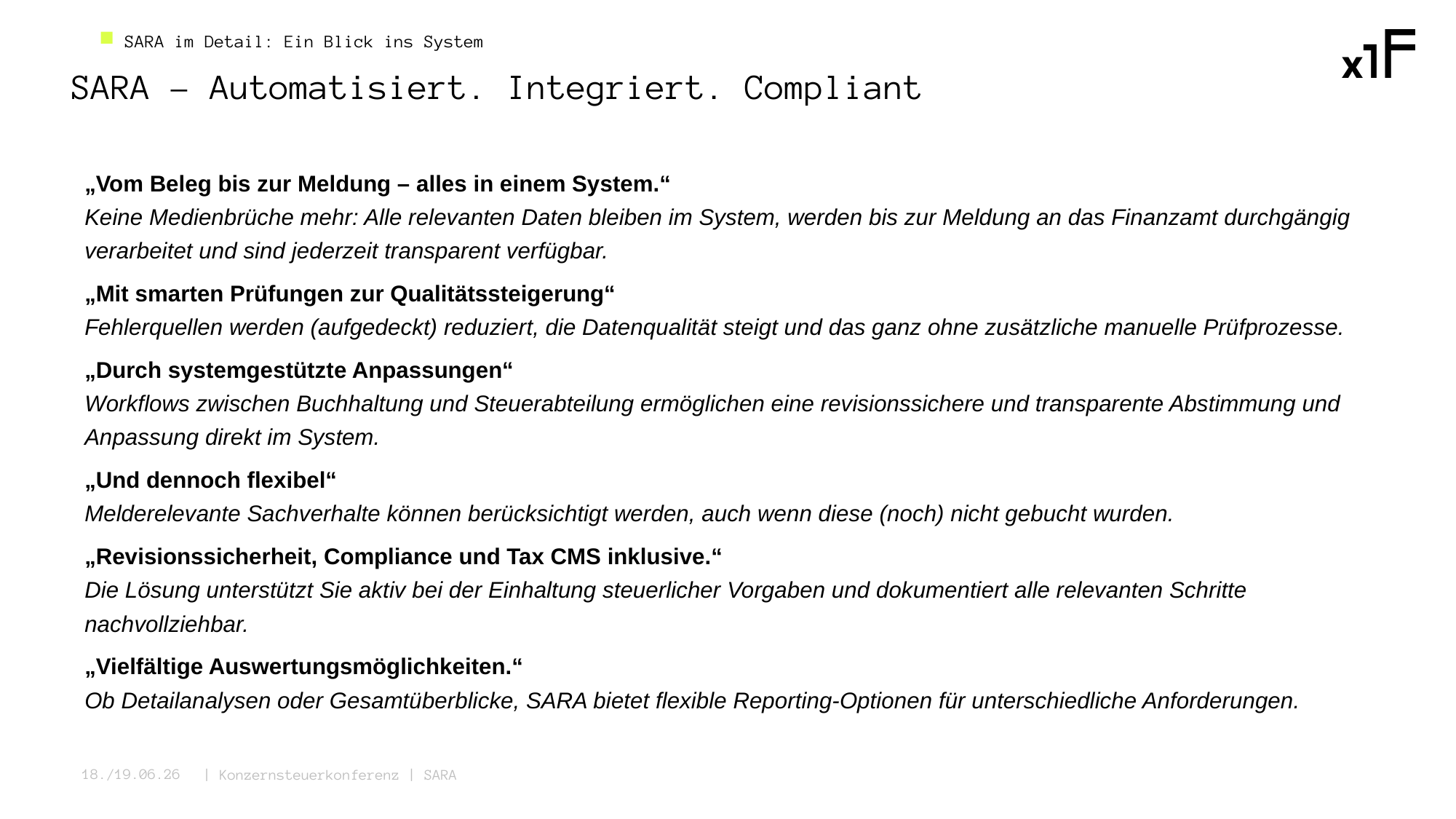

SARA im Detail: Ein Blick ins System

SARA – Automatisiert. Integriert. Compliant
„Vom Beleg bis zur Meldung – alles in einem System.“
Keine Medienbrüche mehr: Alle relevanten Daten bleiben im System, werden bis zur Meldung an das Finanzamt durchgängig verarbeitet und sind jederzeit transparent verfügbar.
„Mit smarten Prüfungen zur Qualitätssteigerung“ 
Fehlerquellen werden (aufgedeckt) reduziert, die Datenqualität steigt und das ganz ohne zusätzliche manuelle Prüfprozesse.
„Durch systemgestützte Anpassungen“ 
Workflows zwischen Buchhaltung und Steuerabteilung ermöglichen eine revisionssichere und transparente Abstimmung und Anpassung direkt im System.
„Und dennoch flexibel“
Melderelevante Sachverhalte können berücksichtigt werden, auch wenn diese (noch) nicht gebucht wurden.
„Revisionssicherheit, Compliance und Tax CMS inklusive.“
Die Lösung unterstützt Sie aktiv bei der Einhaltung steuerlicher Vorgaben und dokumentiert alle relevanten Schritte nachvollziehbar.
„Vielfältige Auswertungsmöglichkeiten.“
Ob Detailanalysen oder Gesamtüberblicke, SARA bietet flexible Reporting-Optionen für unterschiedliche Anforderungen.

| Konzernsteuerkonferenz | SARA
18./19.06.26